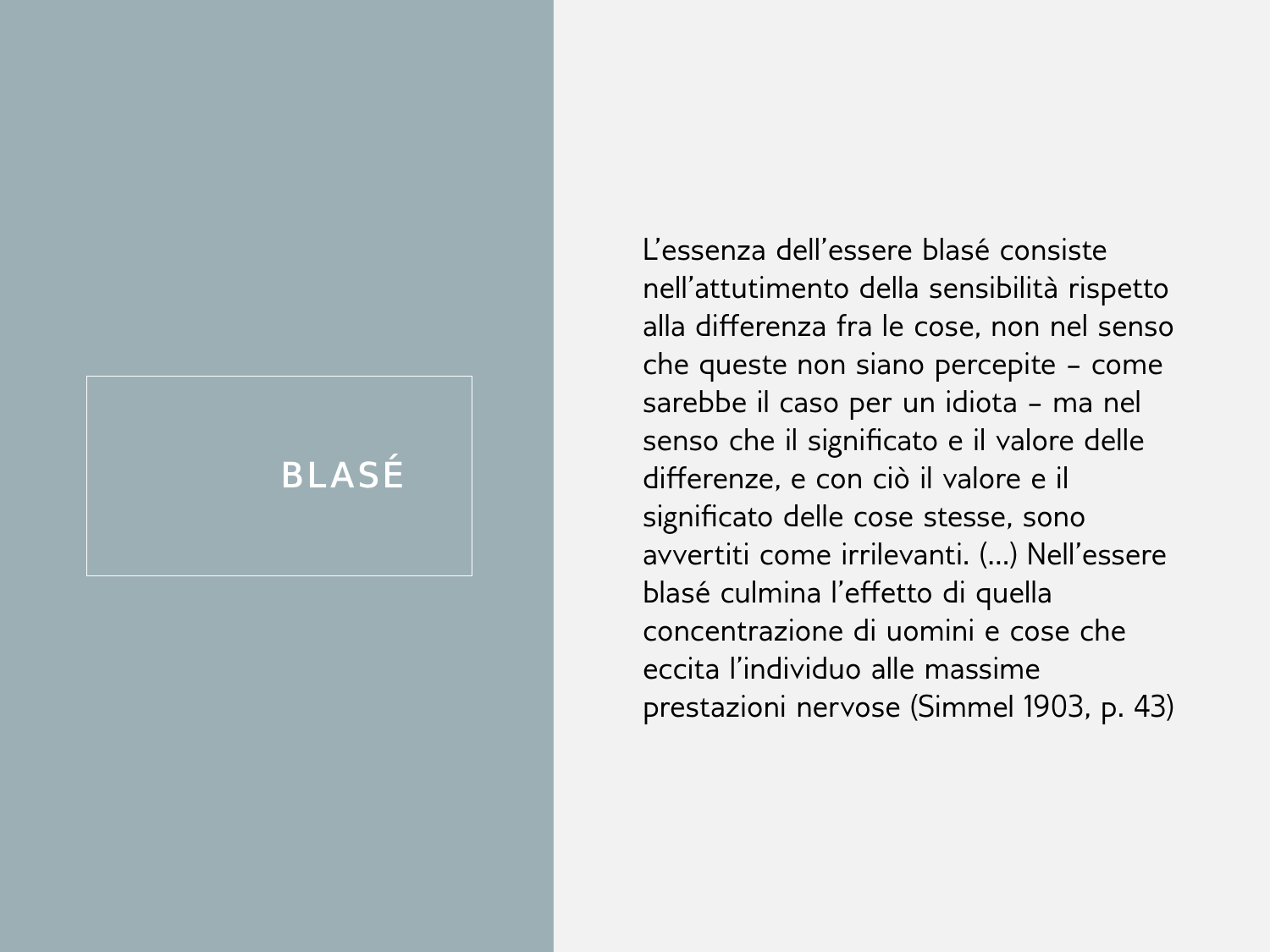

L’essenza dell’essere blasé consiste nell’attutimento della sensibilità rispetto alla differenza fra le cose, non nel senso che queste non siano percepite – come sarebbe il caso per un idiota – ma nel senso che il significato e il valore delle differenze, e con ciò il valore e il significato delle cose stesse, sono avvertiti come irrilevanti. (…) Nell’essere blasé culmina l’effetto di quella concentrazione di uomini e cose che eccita l’individuo alle massime prestazioni nervose (Simmel 1903, p. 43)
Blasé